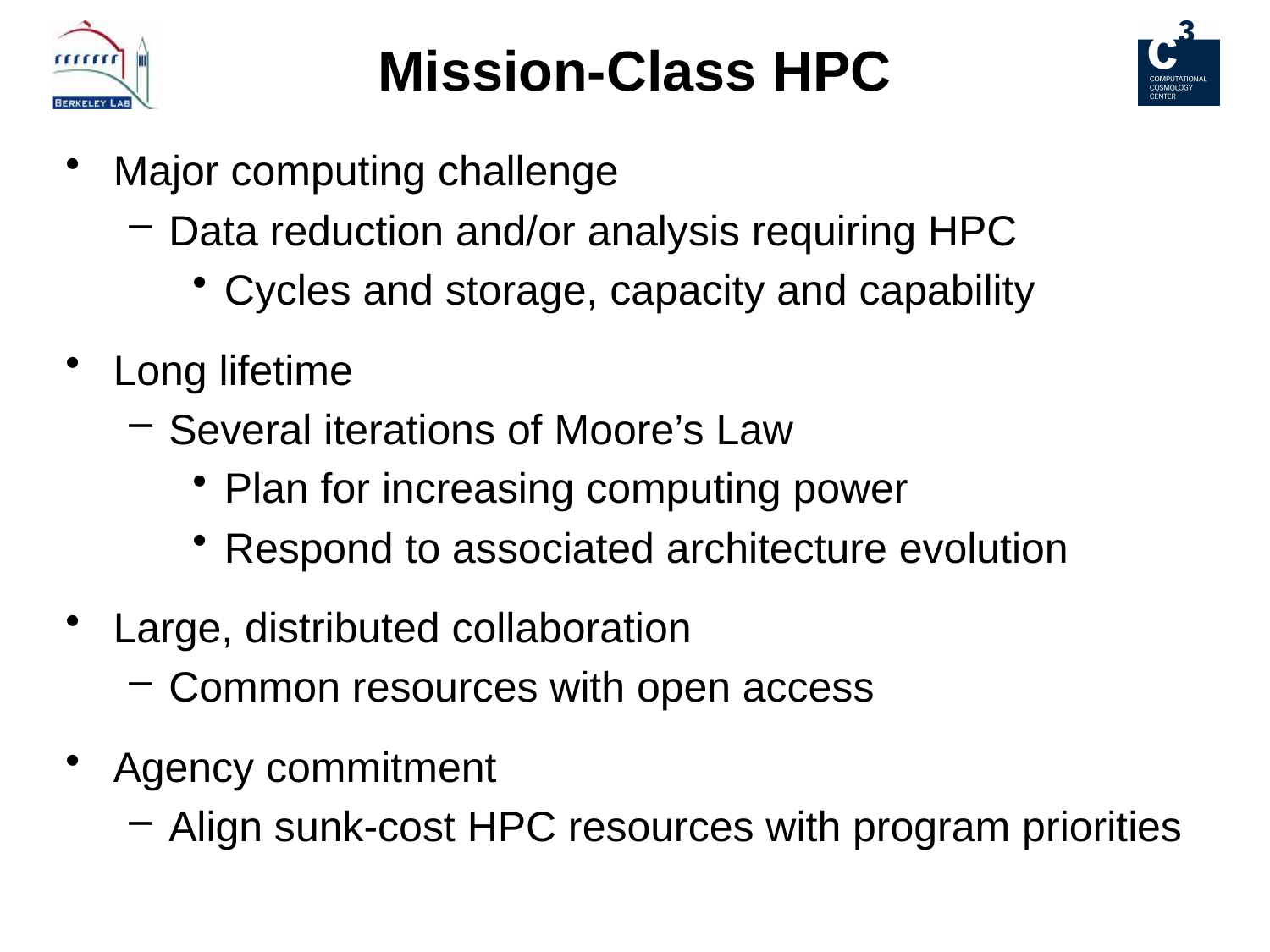

# Mission-Class HPC
Major computing challenge
Data reduction and/or analysis requiring HPC
Cycles and storage, capacity and capability
Long lifetime
Several iterations of Moore’s Law
Plan for increasing computing power
Respond to associated architecture evolution
Large, distributed collaboration
Common resources with open access
Agency commitment
Align sunk-cost HPC resources with program priorities